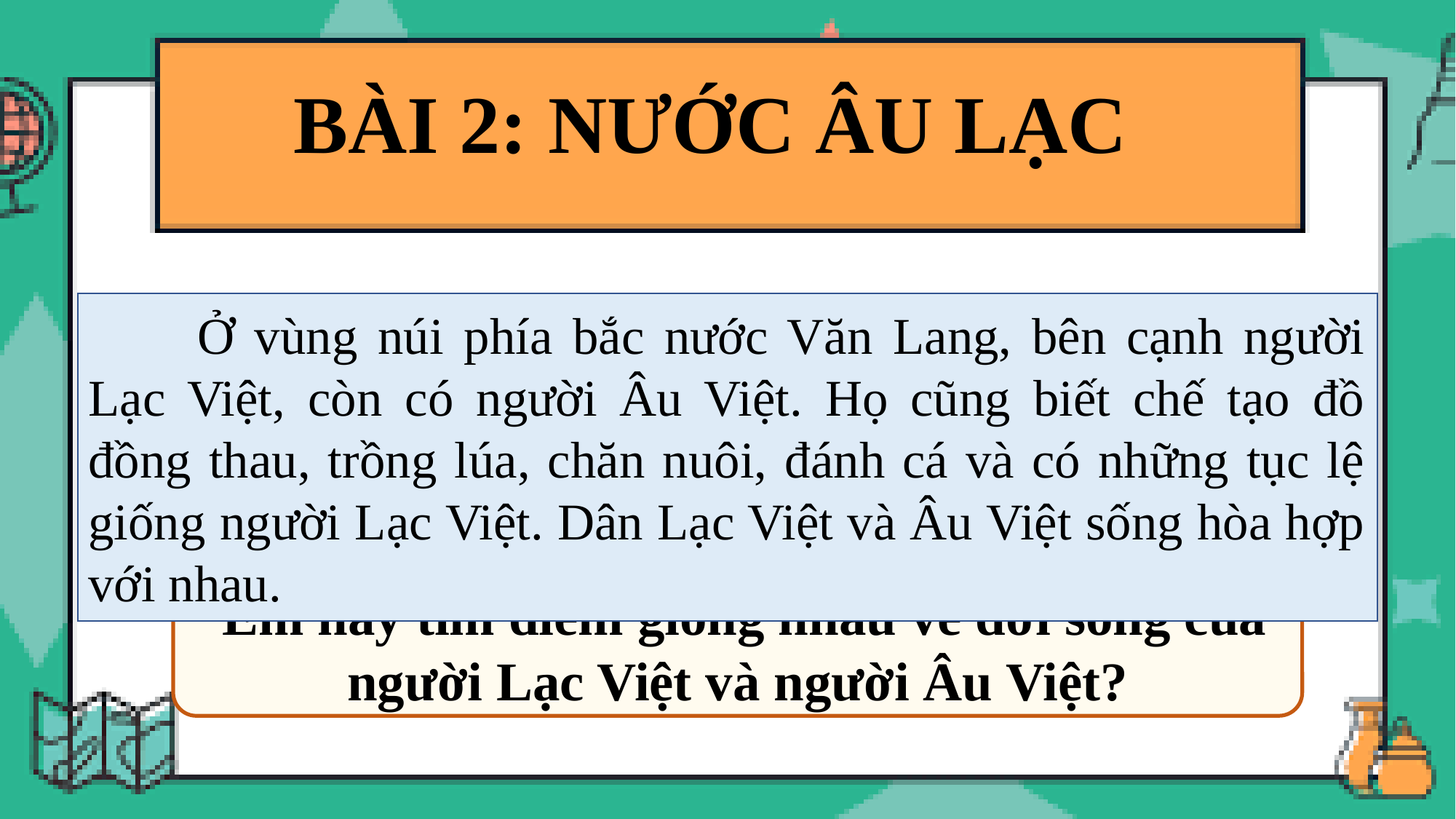

BÀI 2: NƯỚC ÂU LẠC
	Ở vùng núi phía bắc nước Văn Lang, bên cạnh người Lạc Việt, còn có người Âu Việt. Họ cũng biết chế tạo đồ đồng thau, trồng lúa, chăn nuôi, đánh cá và có những tục lệ giống người Lạc Việt. Dân Lạc Việt và Âu Việt sống hòa hợp với nhau.
Đọc thông tin SGK trang 15
(từ Ở vùng núi phía bắc … hòa hợp với nhau)
 Em hãy tìm điểm giống nhau về đời sống của người Lạc Việt và người Âu Việt?